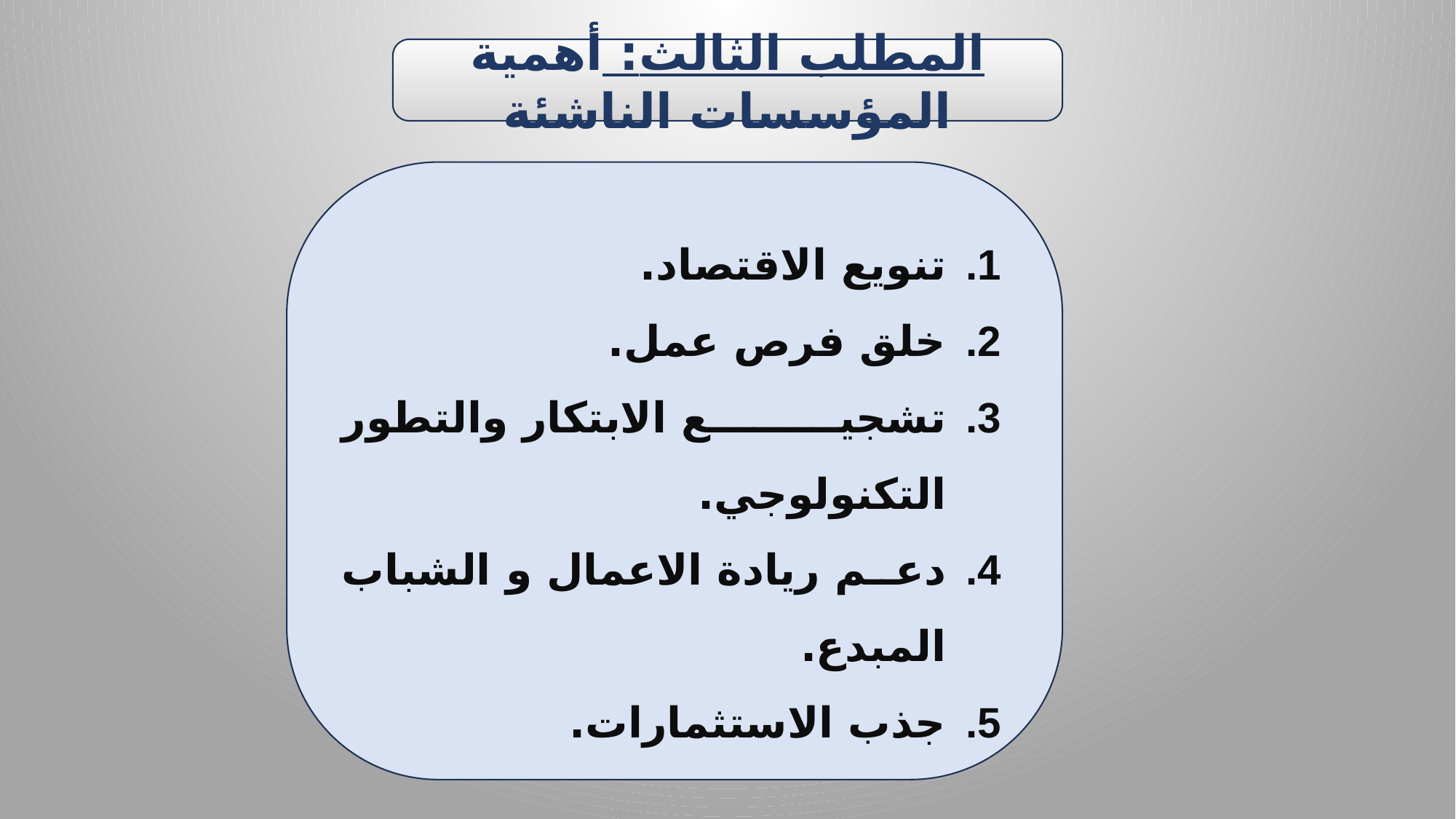

المطلب الثالث: أهمية المؤسسات الناشئة
تنويع الاقتصاد.
خلق فرص عمل.
تشجيع الابتكار والتطور التكنولوجي.
دعم ريادة الاعمال و الشباب المبدع.
جذب الاستثمارات.